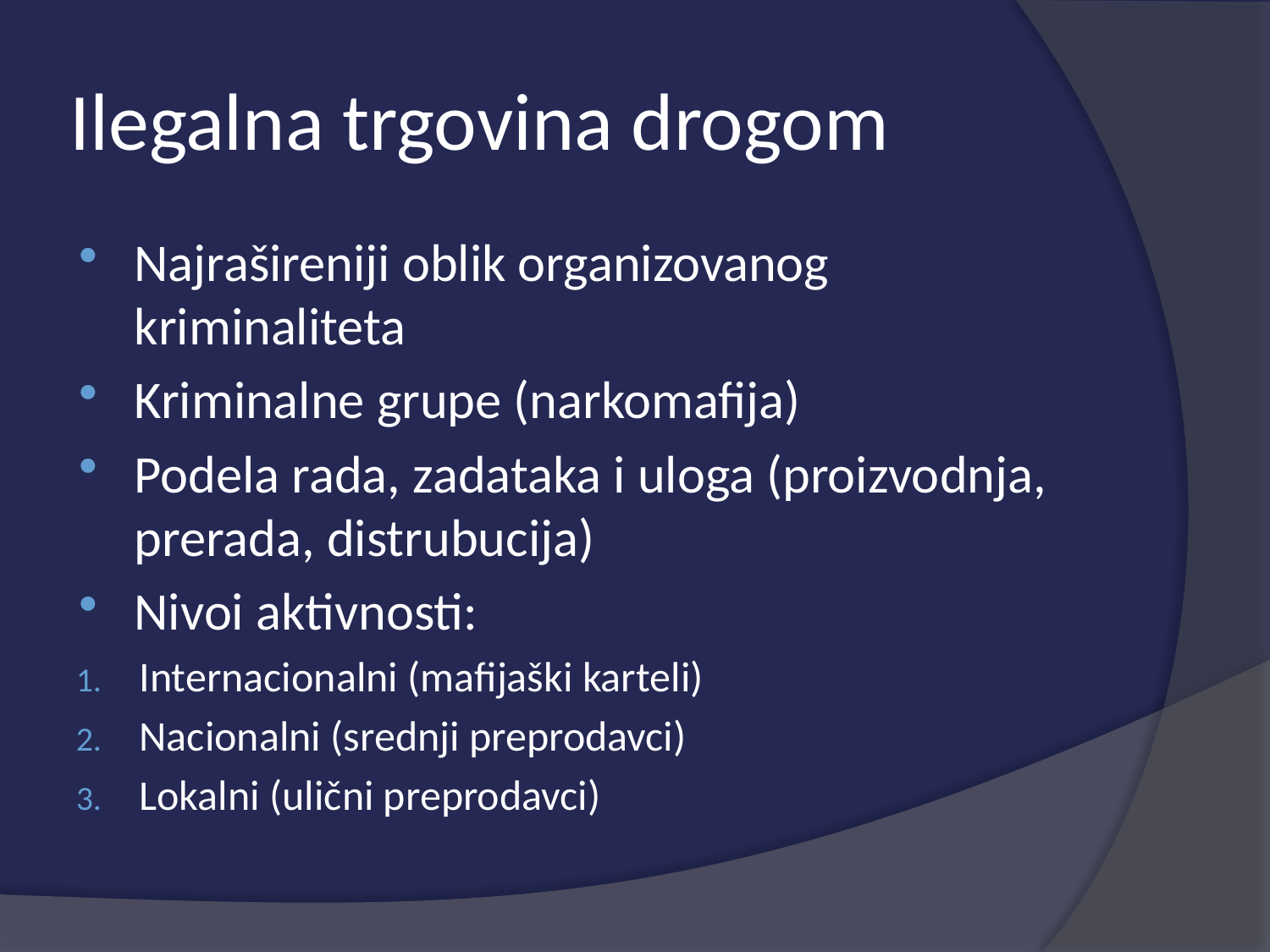

# Ilegalna trgovina drogom
Najrašireniji oblik organizovanog kriminaliteta
Kriminalne grupe (narkomafija)
Podela rada, zadataka i uloga (proizvodnja, prerada, distrubucija)
Nivoi aktivnosti:
Internacionalni (mafijaški karteli)
Nacionalni (srednji preprodavci)
Lokalni (ulični preprodavci)